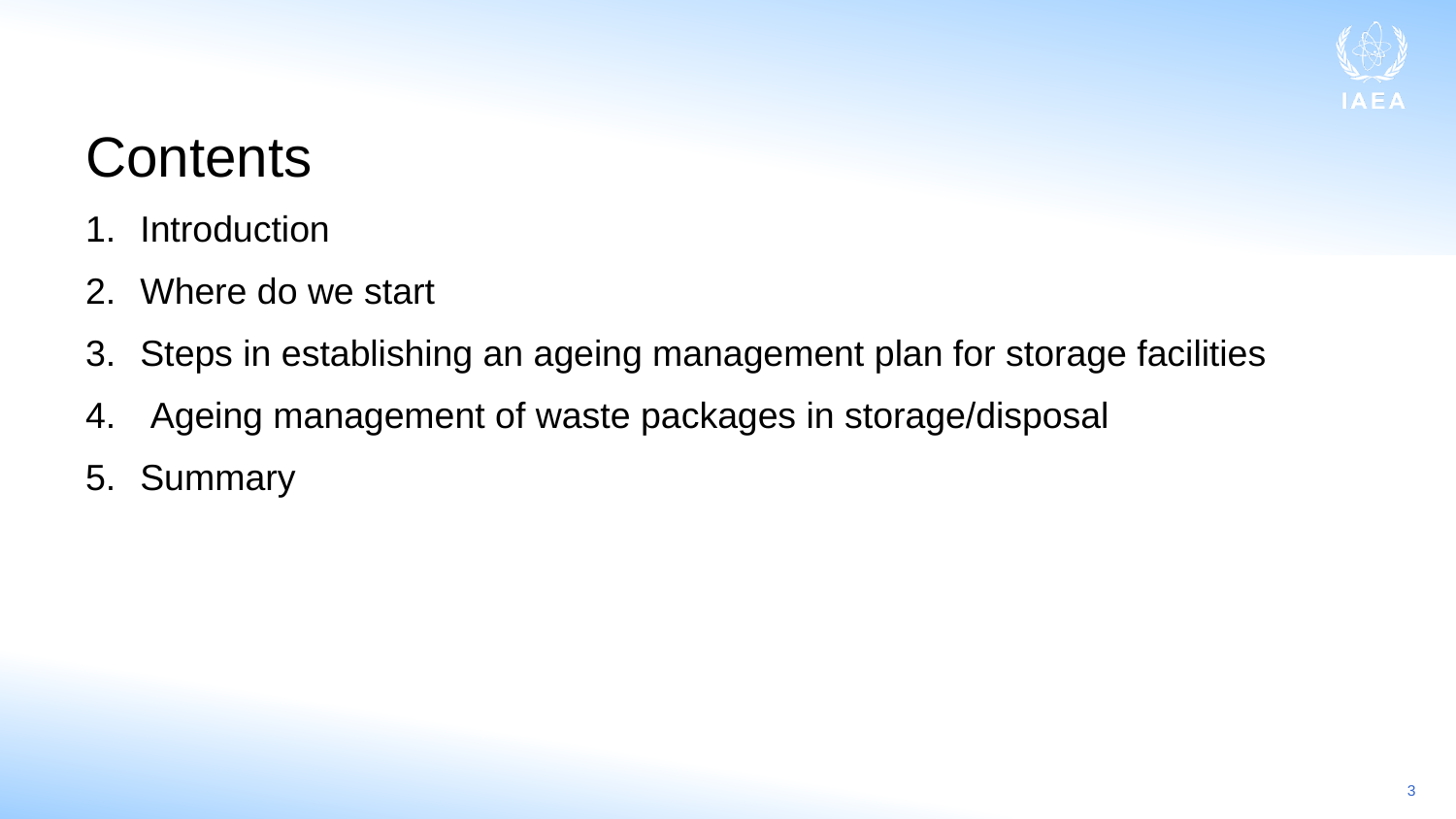

Contents
Introduction
Where do we start
Steps in establishing an ageing management plan for storage facilities
 Ageing management of waste packages in storage/disposal
Summary

3